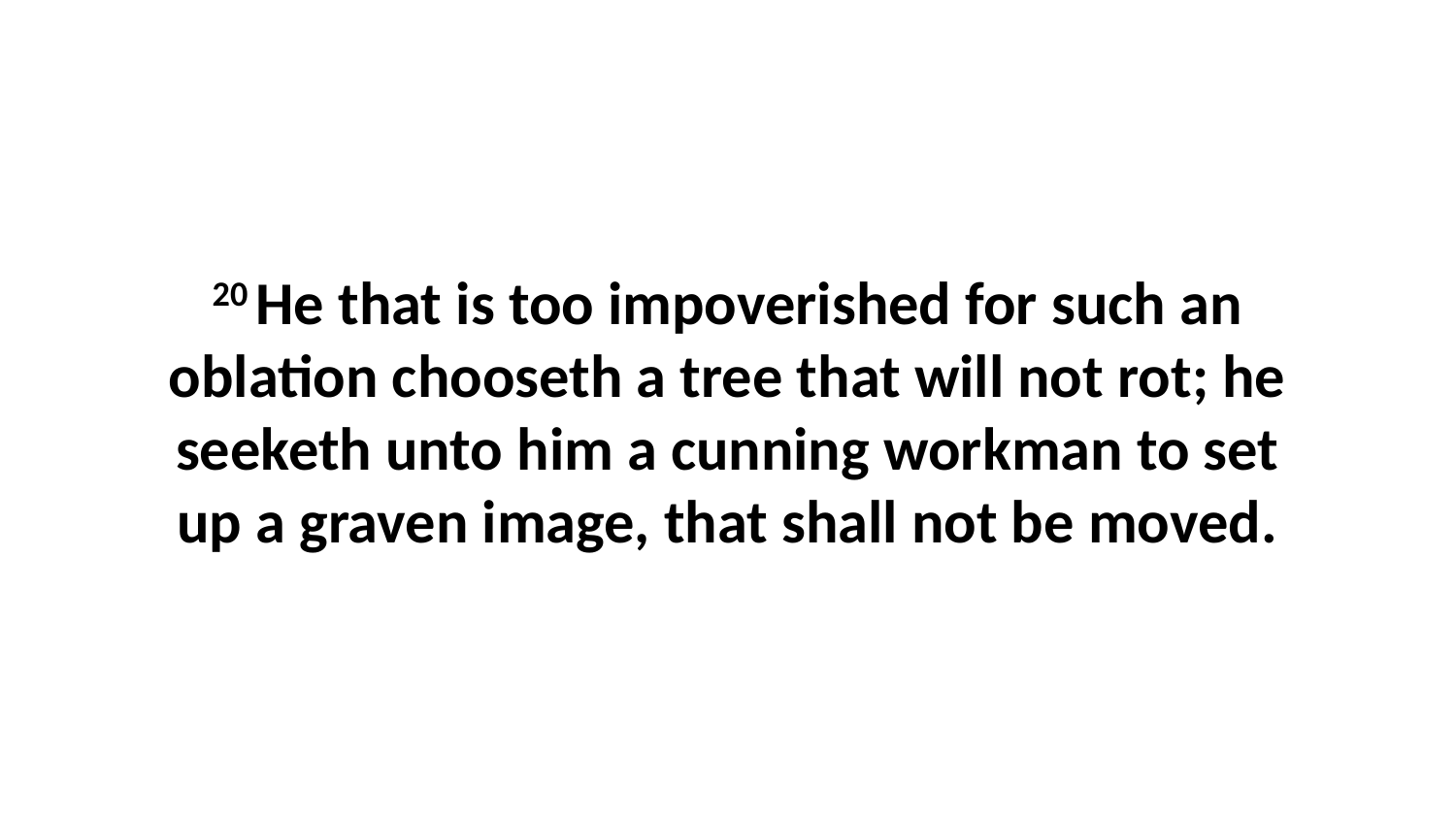

20 He that is too impoverished for such an oblation chooseth a tree that will not rot; he seeketh unto him a cunning workman to set up a graven image, that shall not be moved.